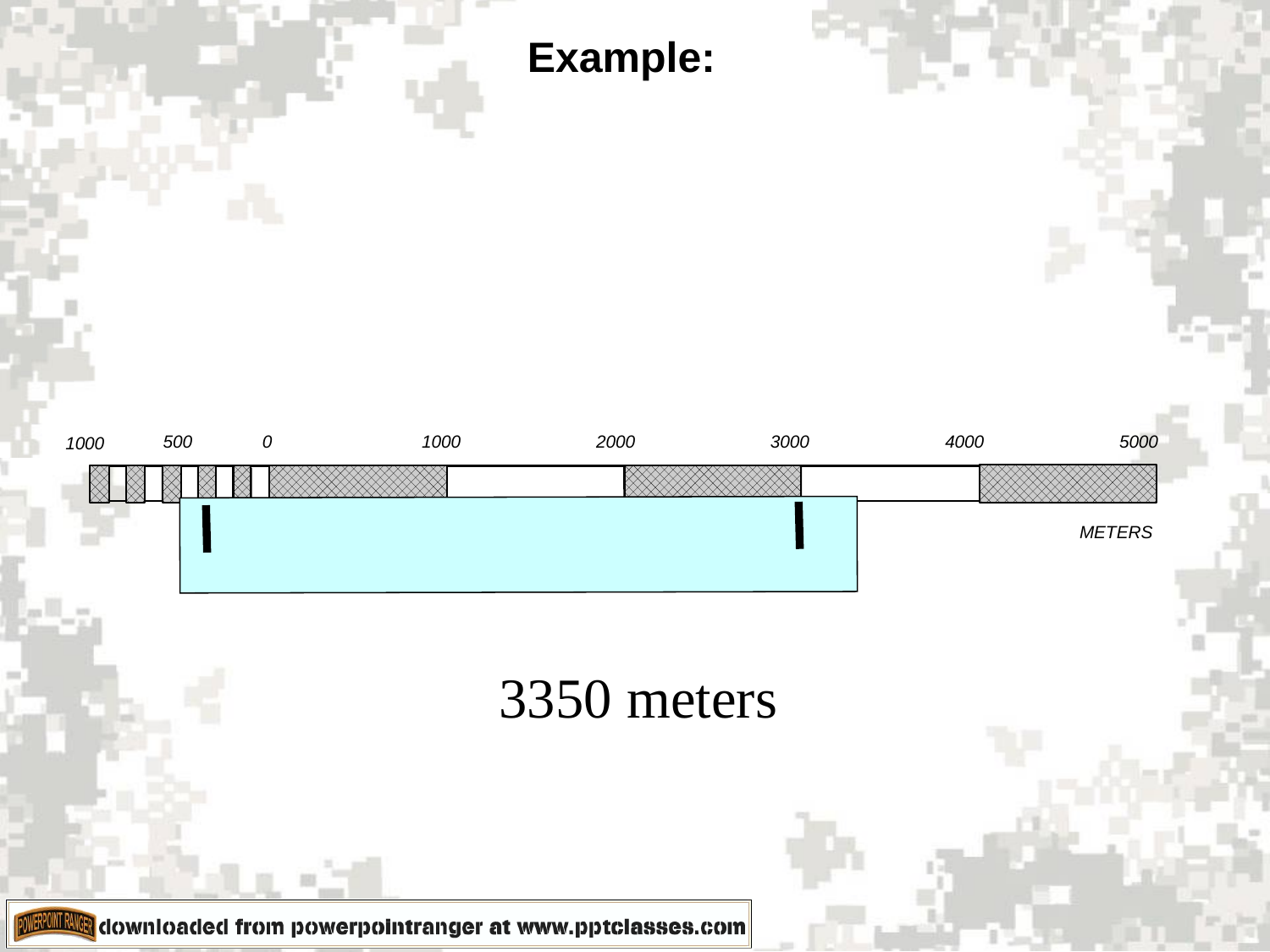

# Example:

500
0
1000
2000
3000
4000
5000
1000

METERS

3350 meters